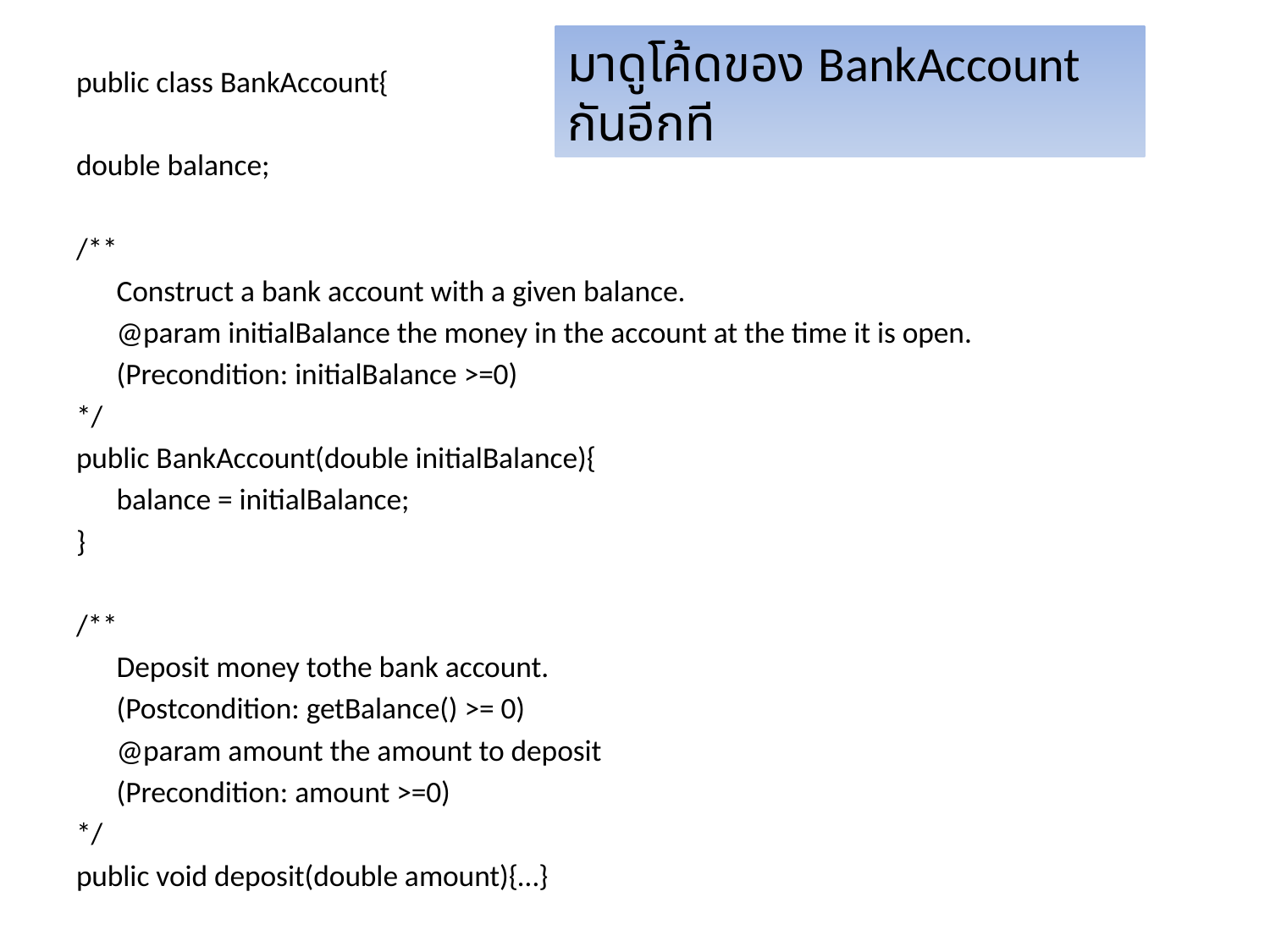

มาดูโค้ดของ BankAccount กันอีกที
public class BankAccount{

double balance;

/**
	Construct a bank account with a given balance.
	@param initialBalance the money in the account at the time it is open.
	(Precondition: initialBalance >=0)
*/
public BankAccount(double initialBalance){
	balance = initialBalance;
}

/**
	Deposit money tothe bank account.
	(Postcondition: getBalance() >= 0)
	@param amount the amount to deposit
	(Precondition: amount >=0)
*/
public void deposit(double amount){…}